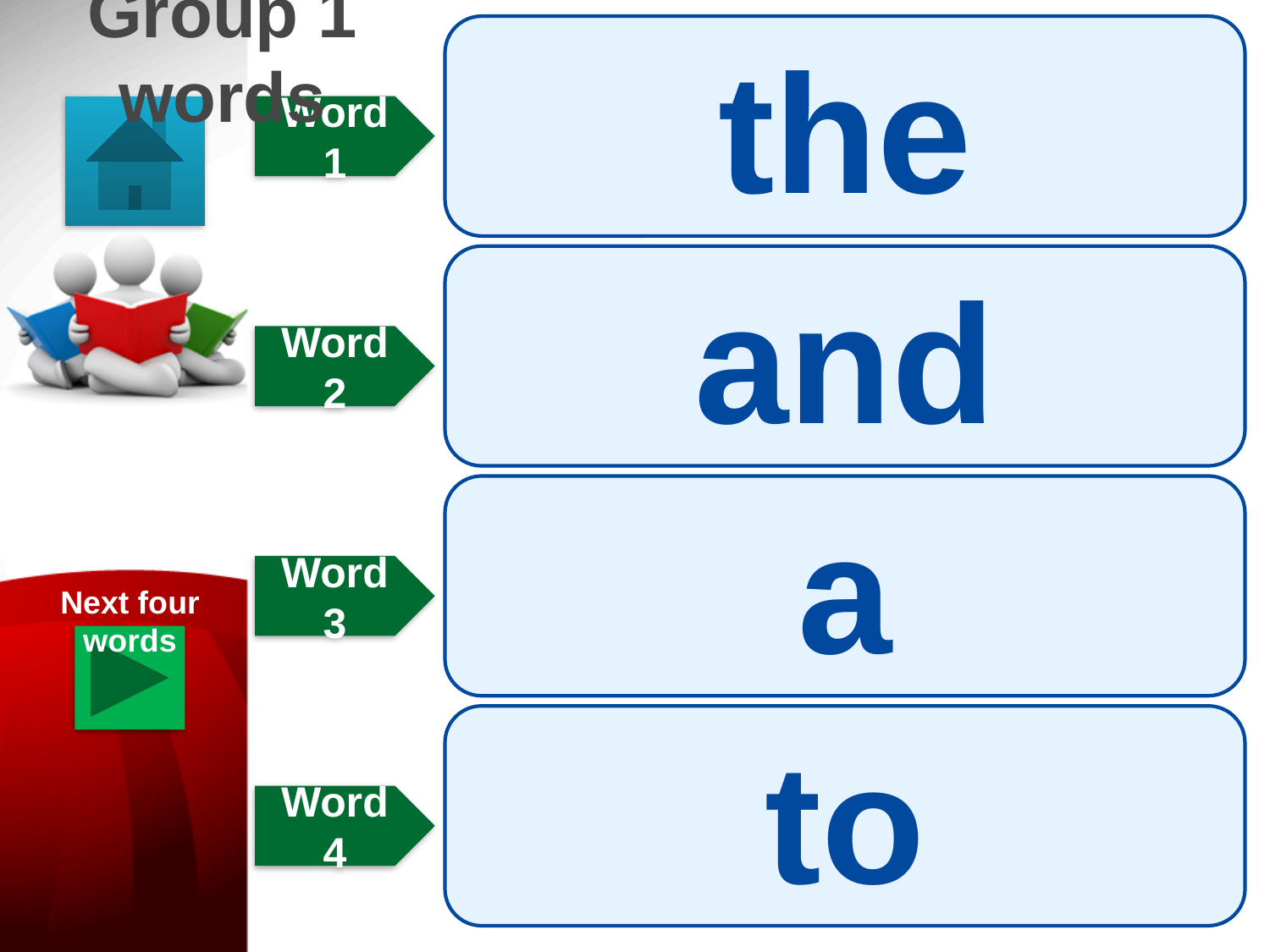

# Group 1 words
the

Word 1
and
Word 2
a
Word 3
Next four words

to
Word 4